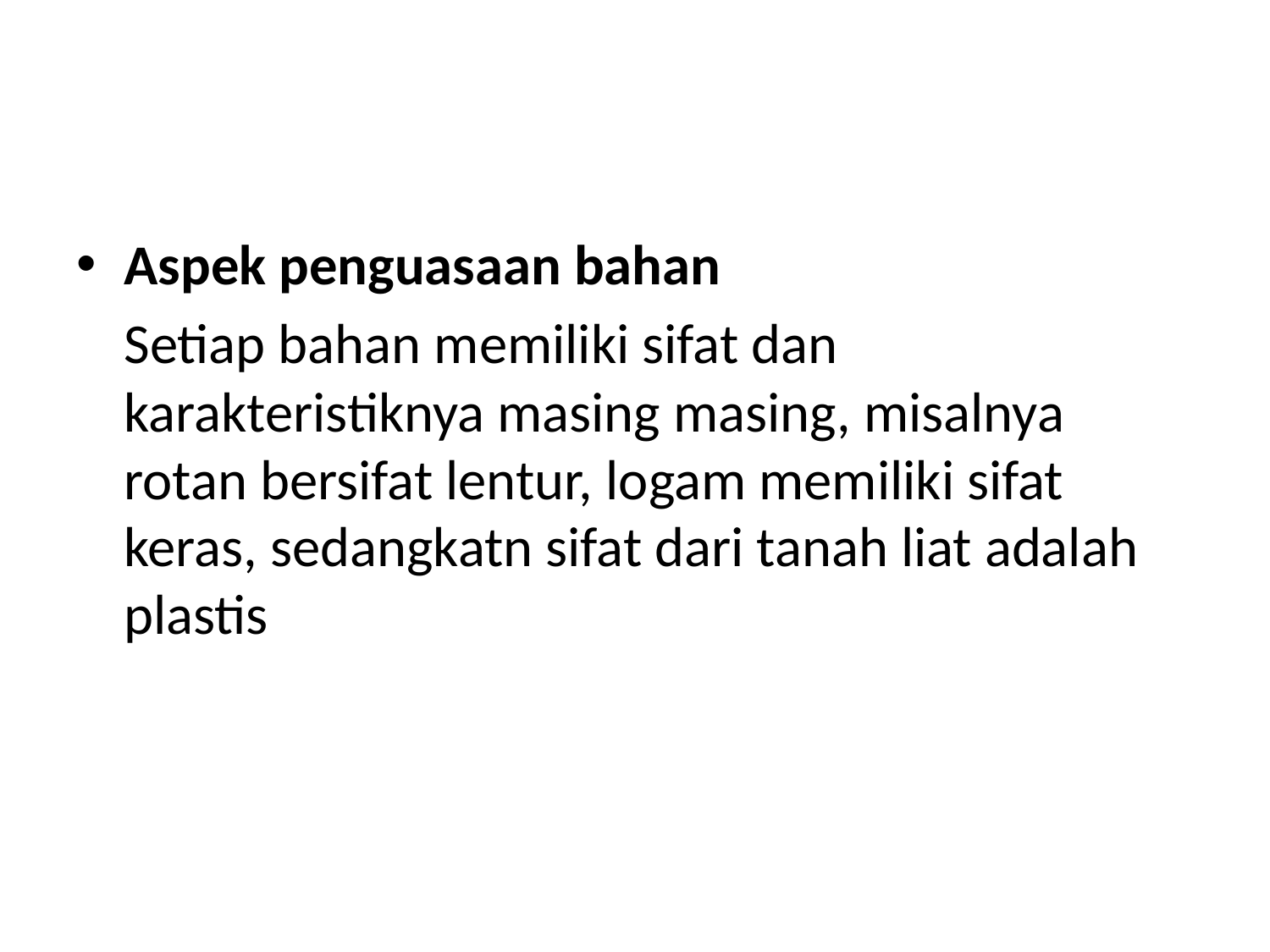

#
Aspek penguasaan bahan
	Setiap bahan memiliki sifat dan karakteristiknya masing masing, misalnya rotan bersifat lentur, logam memiliki sifat keras, sedangkatn sifat dari tanah liat adalah plastis